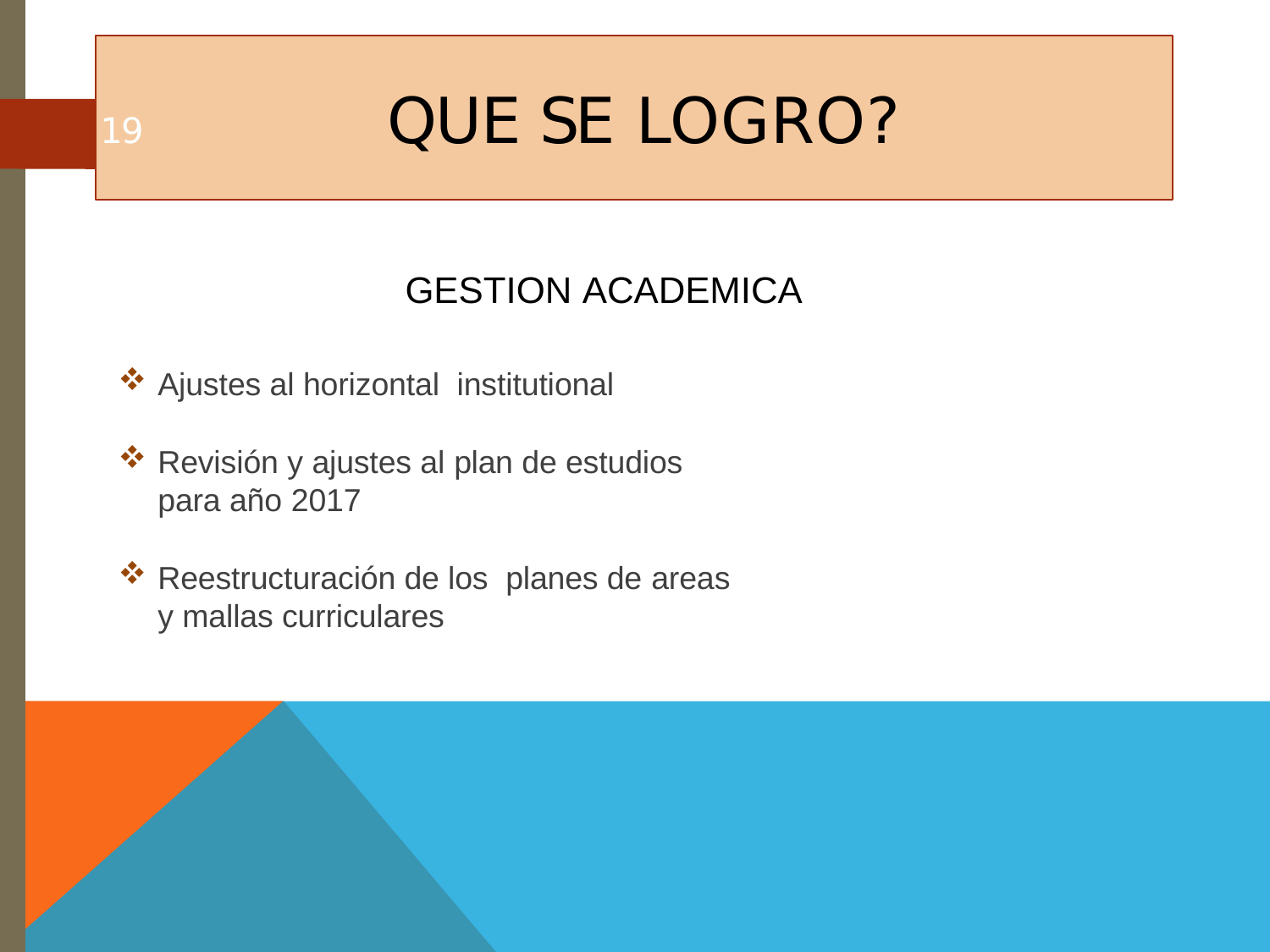

# 19	QUE SE LOGRO?

GESTION ACADEMICA

Ajustes al horizontal  institutional

Revisión y ajustes al plan de estudios para año 2017

Reestructuración de los  planes de areas y mallas curriculares